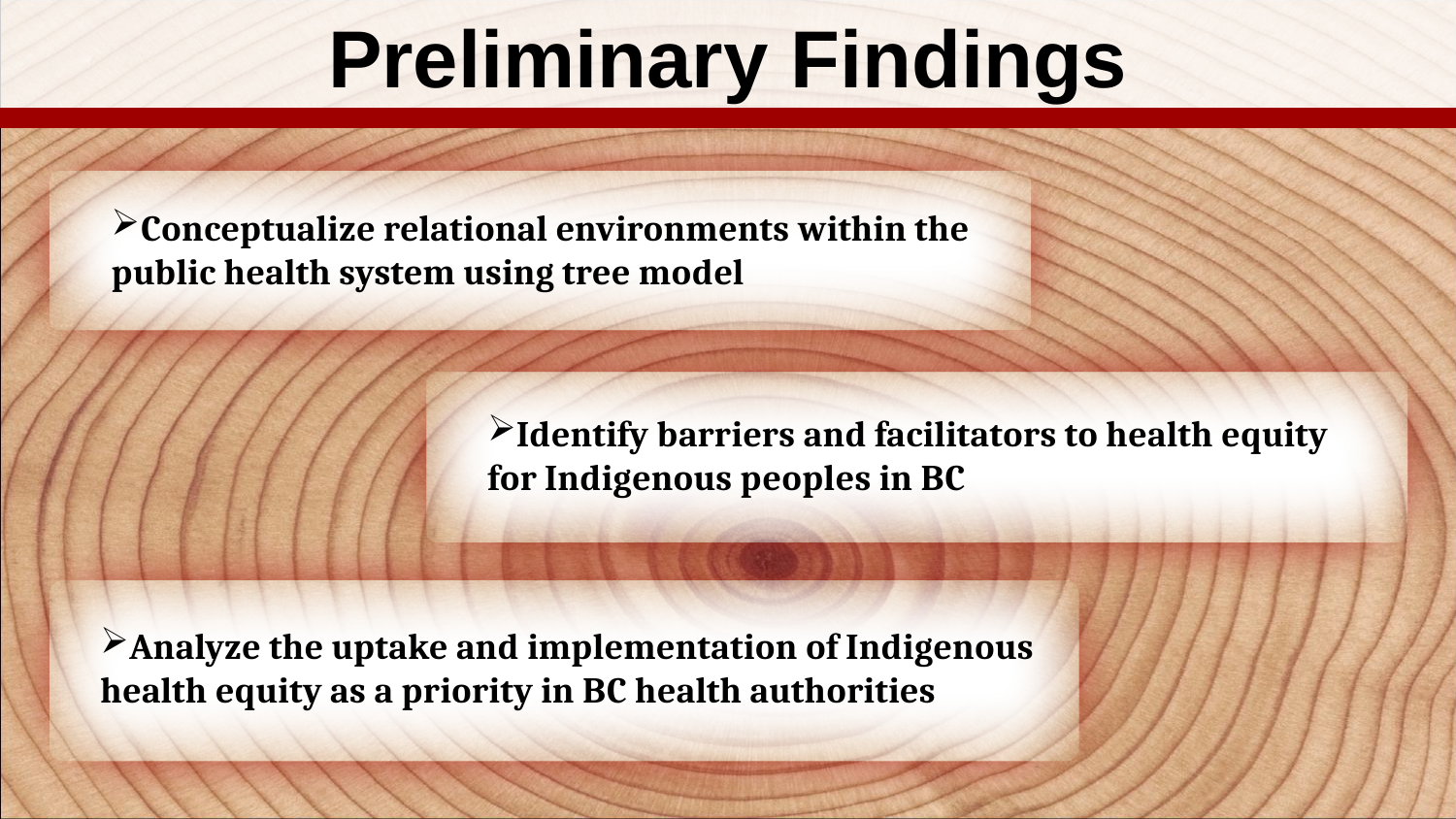

#
Preliminary Findings

Conceptualize relational environments within the public health system using tree model

Identify barriers and facilitators to health equity for Indigenous peoples in BC

Analyze the uptake and implementation of Indigenous health equity as a priority in BC health authorities